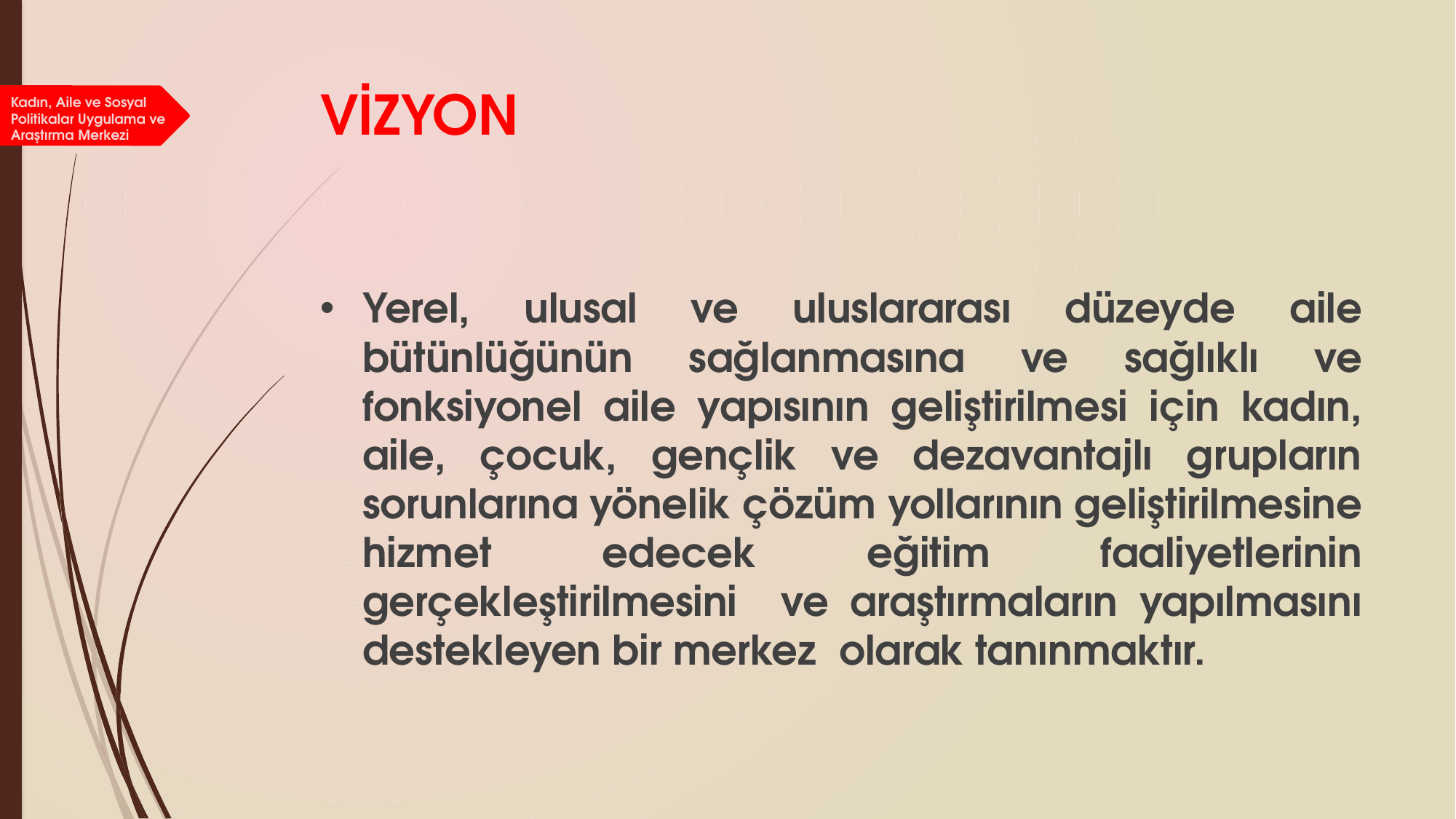

# VİZYON
Kadın, Aile ve Sosyal Politikalar Uygulama ve Araştırma Merkezi

Yerel, ulusal ve uluslararası düzeyde aile bütünlüğünün sağlanmasına ve sağlıklı ve fonksiyonel aile yapısının geliştirilmesi için kadın, aile, çocuk, gençlik ve dezavantajlı grupların sorunlarına yönelik çözüm yollarının geliştirilmesine hizmet edecek eğitim faaliyetlerinin gerçekleştirilmesini  ve araştırmaların yapılmasını destekleyen bir merkez  olarak tanınmaktır.